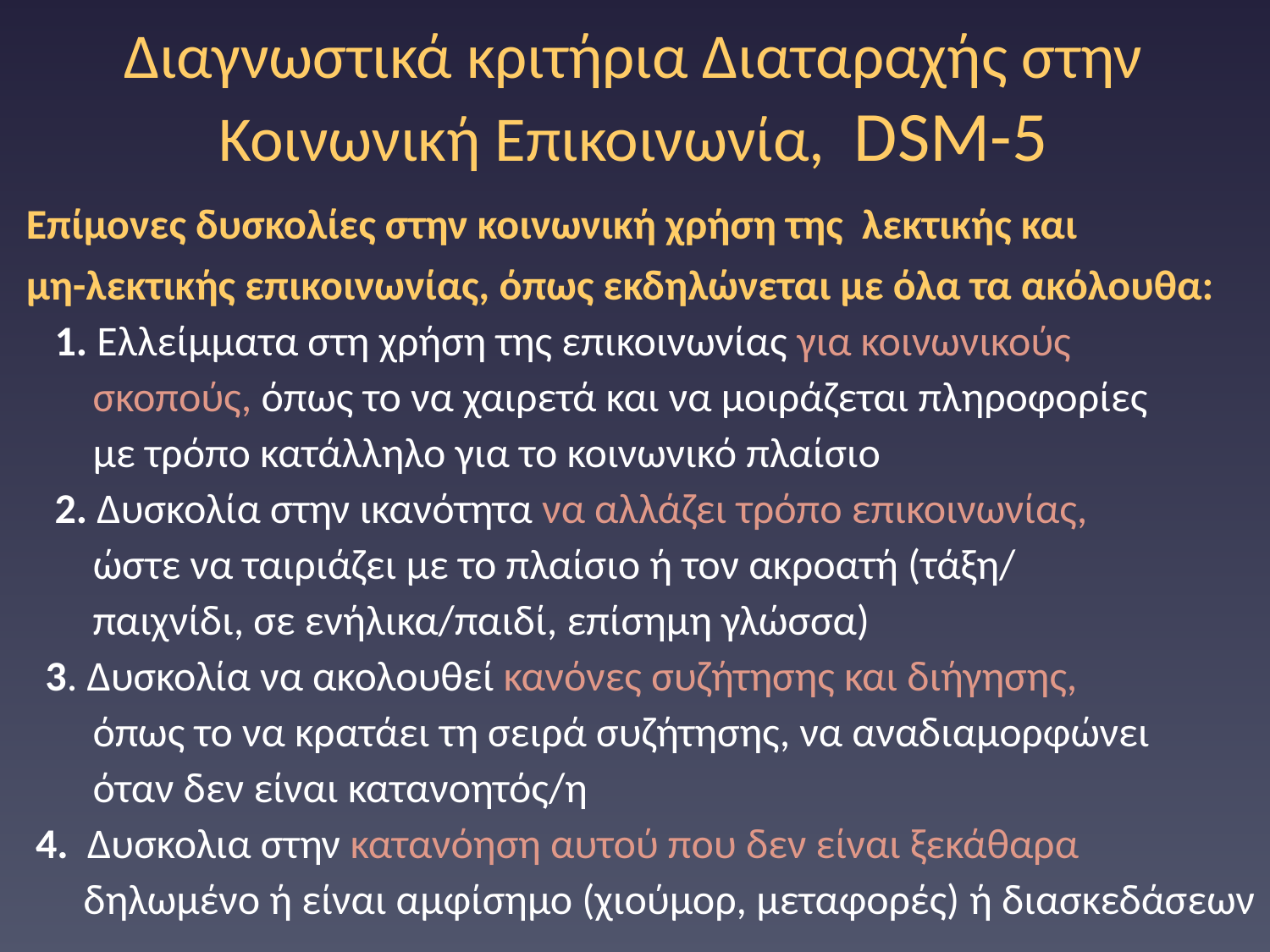

Διαγνωστικά κριτήρια Διαταραχής στην Κοινωνική Επικοινωνία,  DSM-5
Επίμονες δυσκολίες στην κοινωνική χρήση της  λεκτικής και
μη-λεκτικής επικοινωνίας, όπως εκδηλώνεται με όλα τα ακόλουθα:
   1. Ελλείμματα στη χρήση της επικοινωνίας για κοινωνικούς
       σκοπούς, όπως το να χαιρετά και να μοιράζεται πληροφορίες
       με τρόπο κατάλληλο για το κοινωνικό πλαίσιο
   2. Δυσκολία στην ικανότητα να αλλάζει τρόπο επικοινωνίας,
       ώστε να ταιριάζει με το πλαίσιο ή τον ακροατή (τάξη/
       παιχνίδι, σε ενήλικα/παιδί, επίσημη γλώσσα)
  3. Δυσκολία να ακολουθεί κανόνες συζήτησης και διήγησης,
       όπως το να κρατάει τη σειρά συζήτησης, να αναδιαμορφώνει
       όταν δεν είναι κατανοητός/η
 4.  Δυσκολια στην κατανόηση αυτού που δεν είναι ξεκάθαρα
      δηλωμένο ή είναι αμφίσημο (χιούμορ, μεταφορές) ή διασκεδάσεων